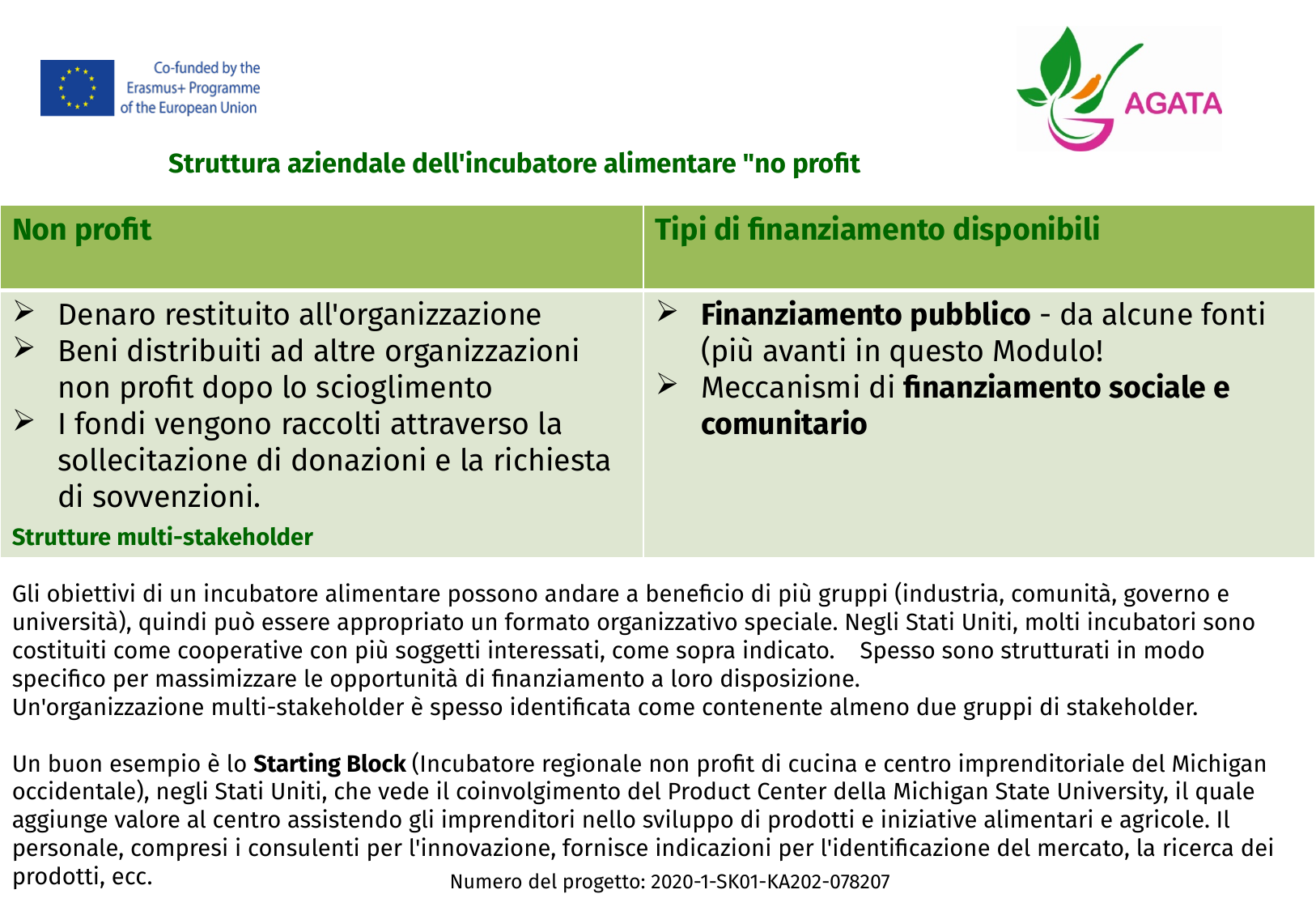

Struttura aziendale dell'incubatore alimentare "no profit
| Non profit | Tipi di finanziamento disponibili |
| --- | --- |
| Denaro restituito all'organizzazione Beni distribuiti ad altre organizzazioni non profit dopo lo scioglimento I fondi vengono raccolti attraverso la sollecitazione di donazioni e la richiesta di sovvenzioni. | Finanziamento pubblico - da alcune fonti (più avanti in questo Modulo! Meccanismi di finanziamento sociale e comunitario |
Strutture multi-stakeholder

Gli obiettivi di un incubatore alimentare possono andare a beneficio di più gruppi (industria, comunità, governo e università), quindi può essere appropriato un formato organizzativo speciale. Negli Stati Uniti, molti incubatori sono costituiti come cooperative con più soggetti interessati, come sopra indicato.    Spesso sono strutturati in modo specifico per massimizzare le opportunità di finanziamento a loro disposizione.
Un'organizzazione multi-stakeholder è spesso identificata come contenente almeno due gruppi di stakeholder.

Un buon esempio è lo Starting Block (Incubatore regionale non profit di cucina e centro imprenditoriale del Michigan occidentale), negli Stati Uniti, che vede il coinvolgimento del Product Center della Michigan State University, il quale aggiunge valore al centro assistendo gli imprenditori nello sviluppo di prodotti e iniziative alimentari e agricole. Il personale, compresi i consulenti per l'innovazione, fornisce indicazioni per l'identificazione del mercato, la ricerca dei prodotti, ecc.

http://www.startingblock.biz/